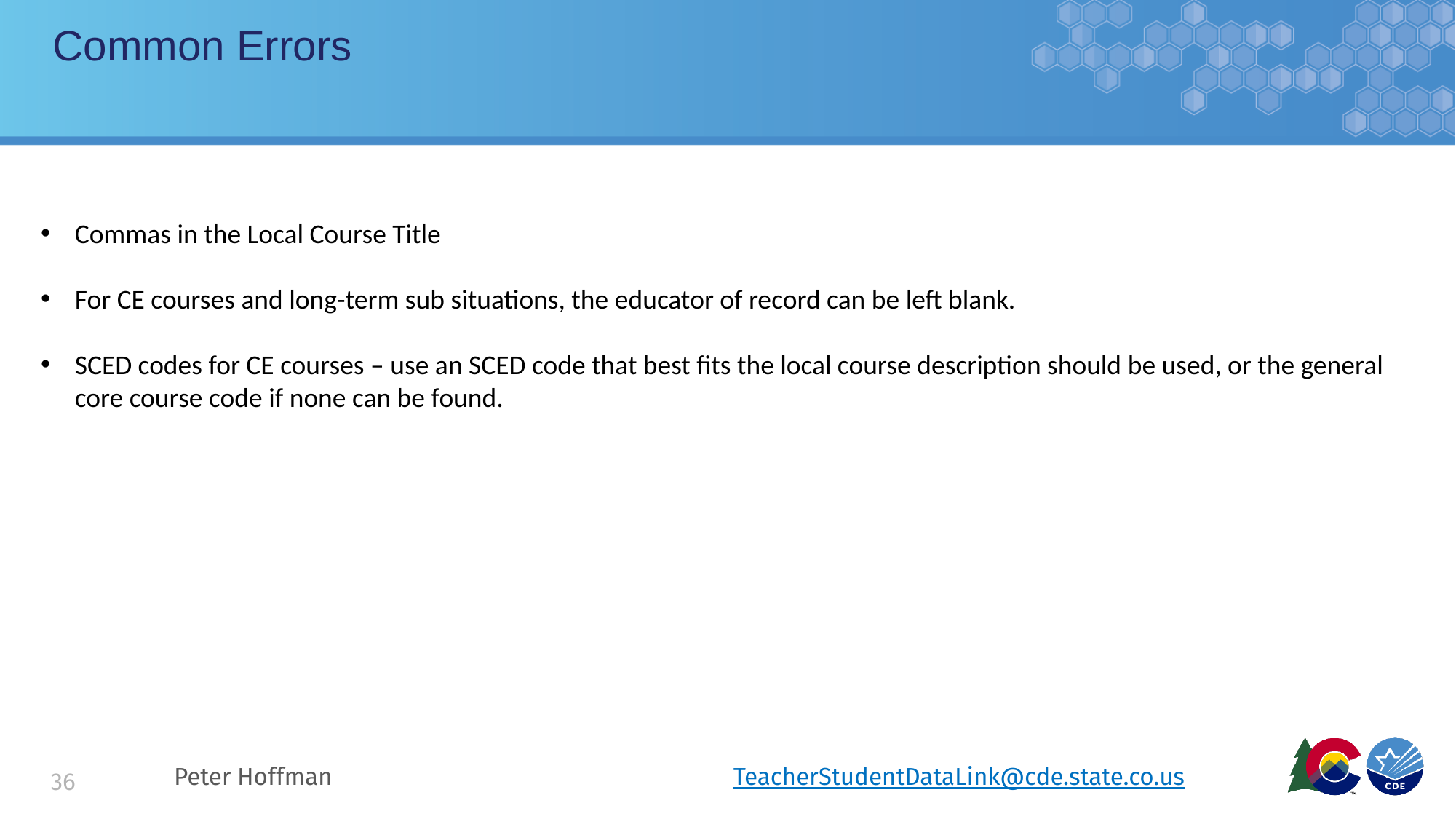

# Common Errors
Commas in the Local Course Title

For CE courses and long-term sub situations, the educator of record can be left blank.

SCED codes for CE courses – use an SCED code that best fits the local course description should be used, or the general core course code if none can be found.

Peter Hoffman
TeacherStudentDataLink@cde.state.co.us

36